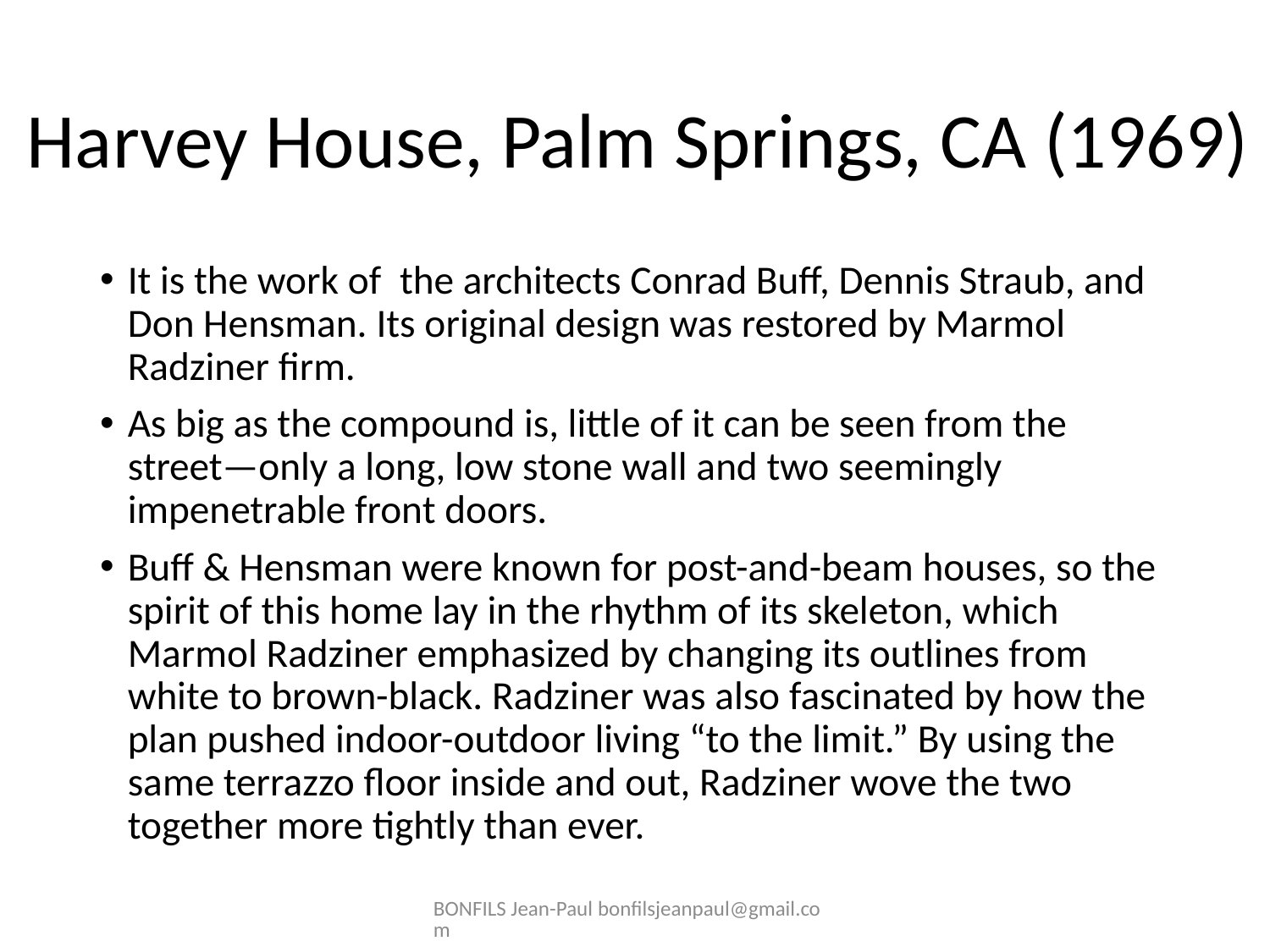

# Harvey House, Palm Springs, CA (1969)
It is the work of  the architects Conrad Buff, Dennis Straub, and Don Hensman. Its original design was restored by Marmol Radziner firm.
As big as the compound is, little of it can be seen from the street—only a long, low stone wall and two seemingly impenetrable front doors.
Buff & Hensman were known for post-and-beam houses, so the spirit of this home lay in the rhythm of its skeleton, which Marmol Radziner emphasized by changing its outlines from white to brown-black. Radziner was also fascinated by how the plan pushed indoor-outdoor living “to the limit.” By using the same terrazzo floor inside and out, Radziner wove the two together more tightly than ever.
BONFILS Jean-Paul bonfilsjeanpaul@gmail.com